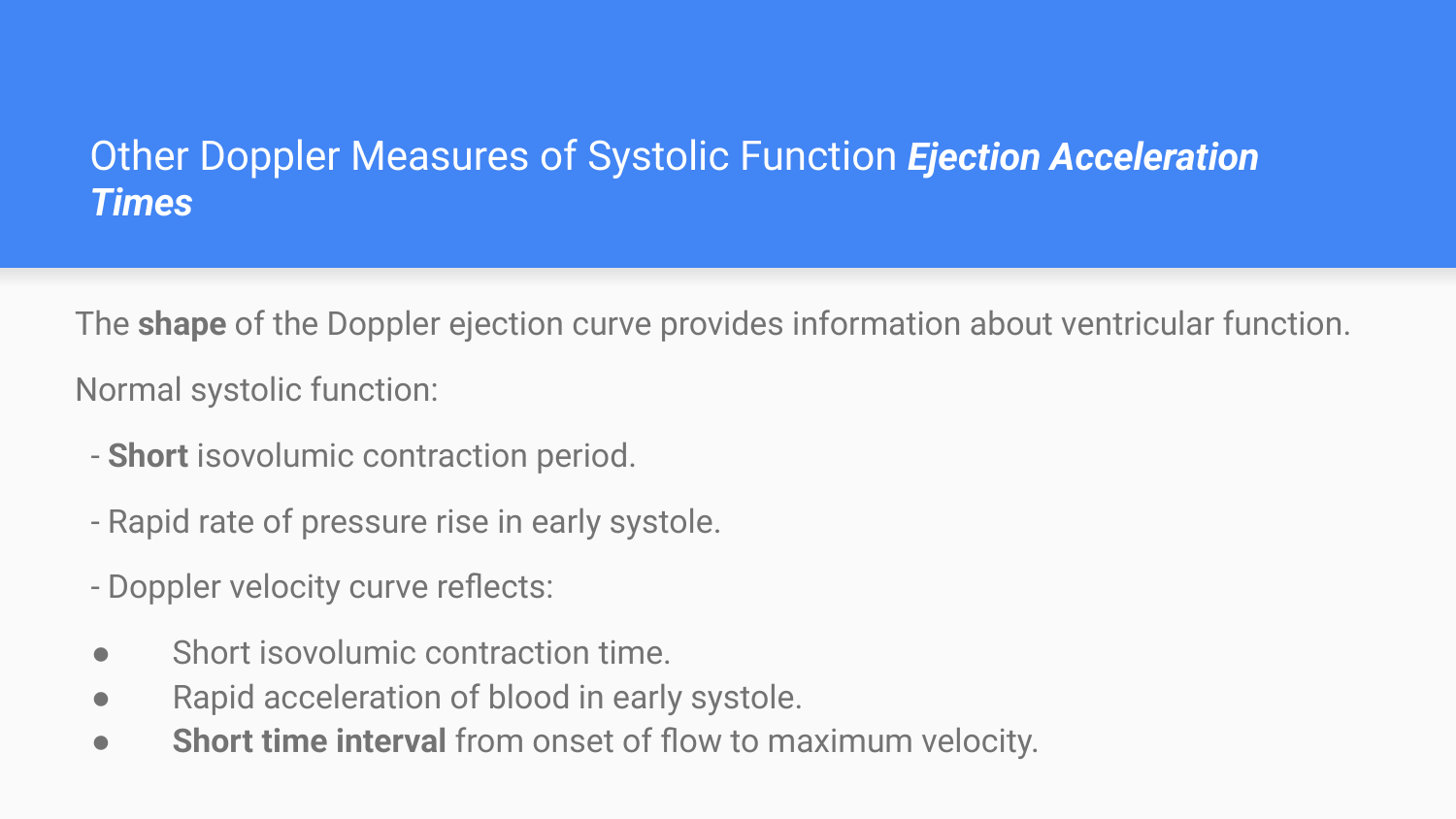

# Other Doppler Measures of Systolic Function Ejection Acceleration Times
The shape of the Doppler ejection curve provides information about ventricular function.
Normal systolic function:
  - Short isovolumic contraction period.
  - Rapid rate of pressure rise in early systole.
  - Doppler velocity curve reflects:
    Short isovolumic contraction time.
    Rapid acceleration of blood in early systole.
    Short time interval from onset of flow to maximum velocity.